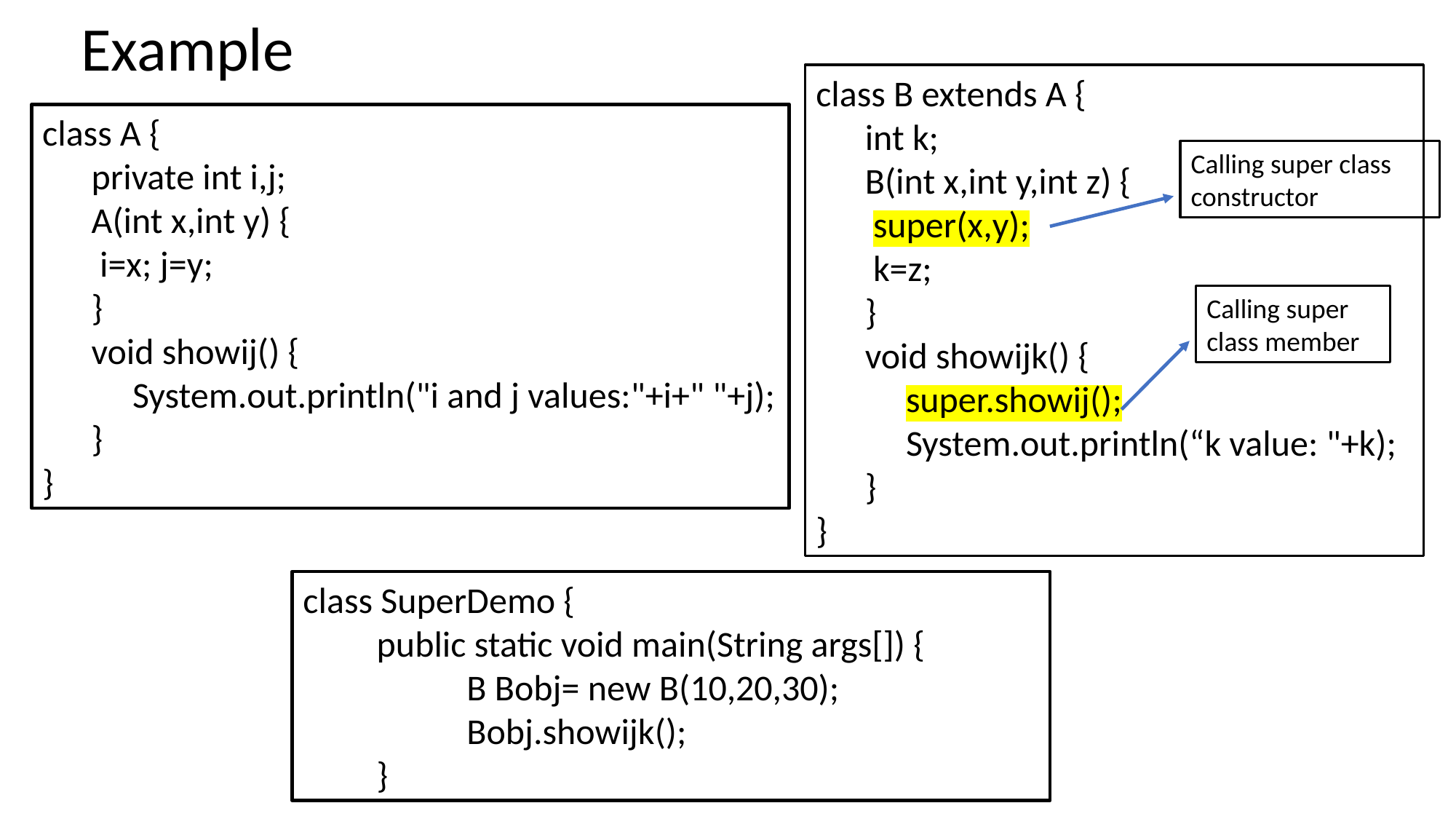

# Example
class B extends A {
      int k;
      B(int x,int y,int z) {
       super(x,y);
       k=z;
      }
      void showijk() {
           super.showij();
           System.out.println(“k value: "+k);
      }
}
class A {
      private int i,j;
      A(int x,int y) {
       i=x; j=y;
      }
      void showij() {
           System.out.println("i and j values:"+i+" "+j);
      }
}
Calling super class constructor
Calling super class member
class SuperDemo {
         public static void main(String args[]) {
                    B Bobj= new B(10,20,30);
                    Bobj.showijk();
         }